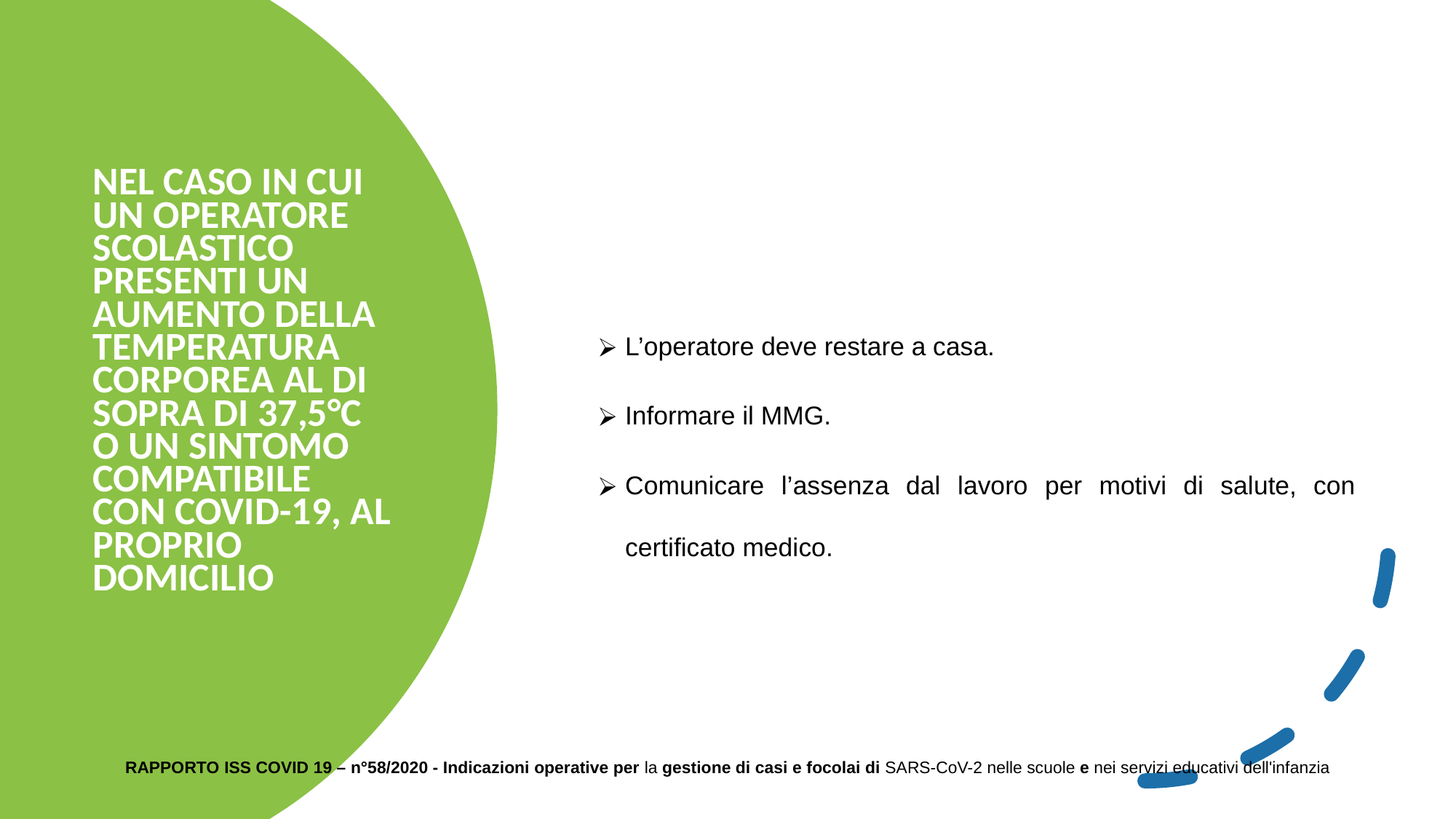

NEL CASO IN CUI UN OPERATORE SCOLASTICO PRESENTI UN AUMENTO DELLA TEMPERATURA CORPOREA AL DI SOPRA DI 37,5°C O UN SINTOMO COMPATIBILE CON COVID-19, AL PROPRIO DOMICILIO

L’operatore deve restare a casa.
Informare il MMG.
Comunicare l’assenza dal lavoro per motivi di salute, con certificato medico.

RAPPORTO ISS COVID 19 – n°58/2020 - Indicazioni operative per la gestione di casi e focolai di SARS-CoV-2 nelle scuole e nei servizi educativi dell'infanzia